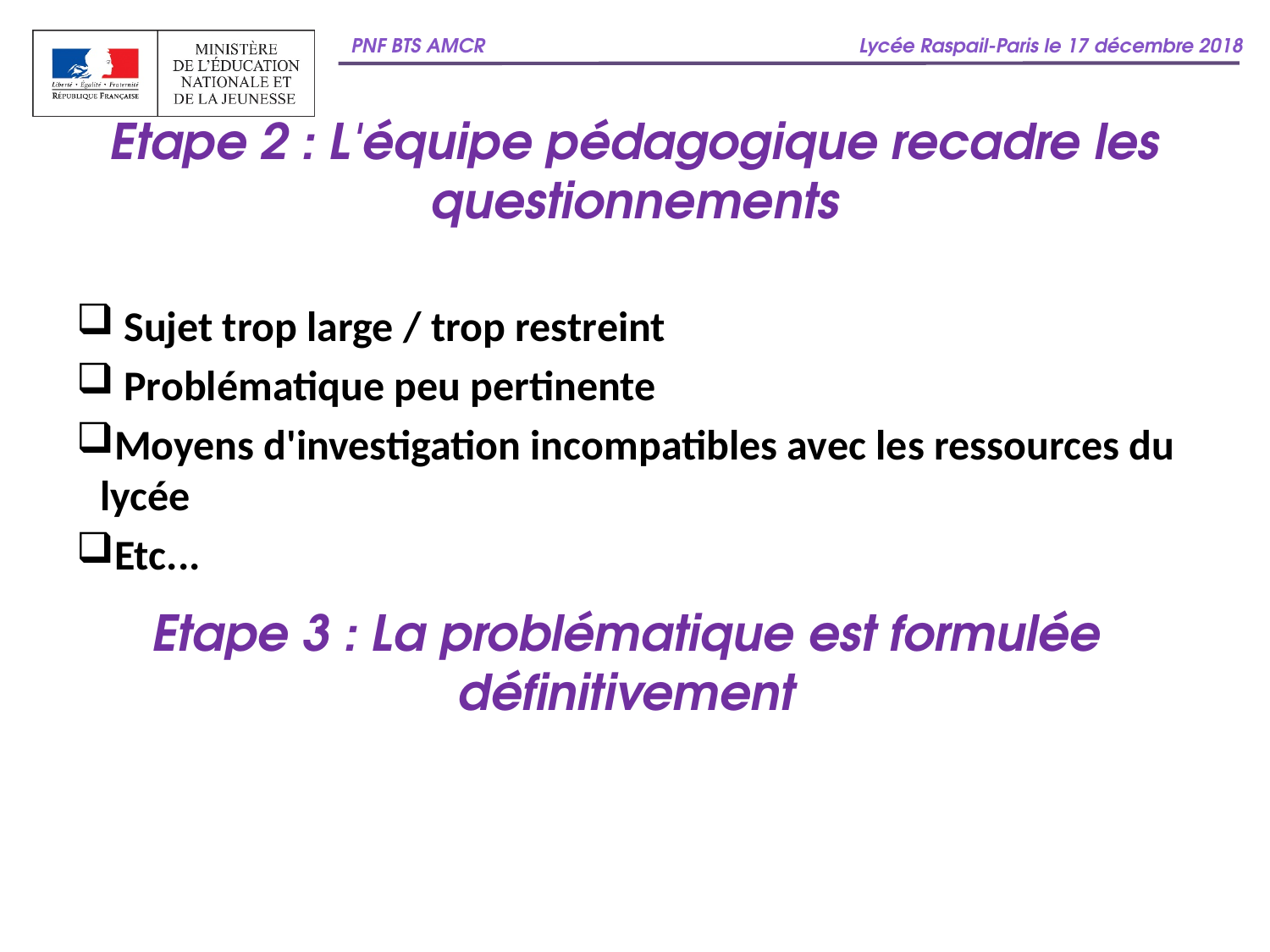

# Etape 2 : L'équipe pédagogique recadre les questionnements
 Sujet trop large / trop restreint
 Problématique peu pertinente
Moyens d'investigation incompatibles avec les ressources du lycée
Etc...

Etape 3 : La problématique est formulée définitivement